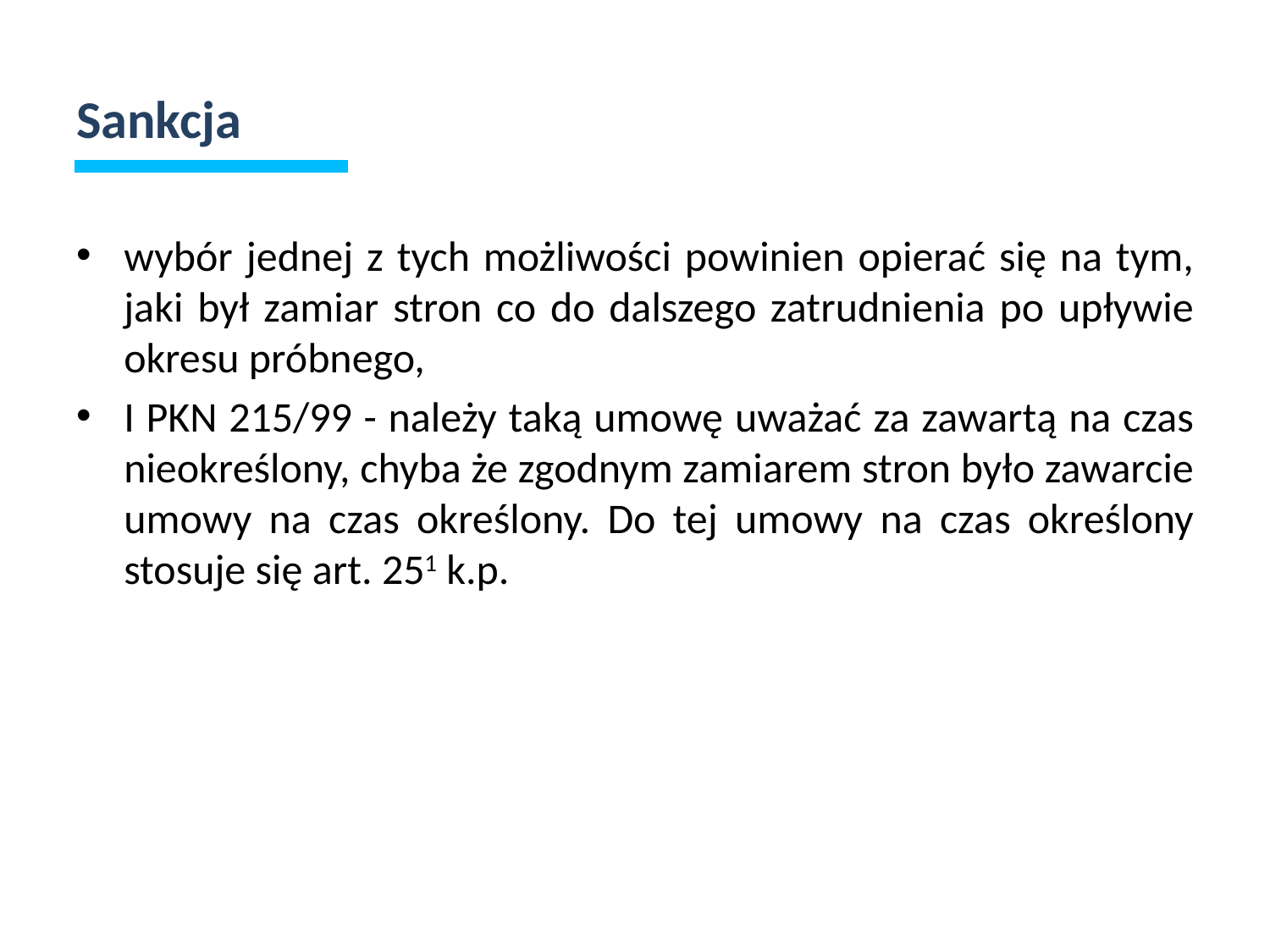

# Sankcja
wybór jednej z tych możliwości powinien opierać się na tym, jaki był zamiar stron co do dalszego zatrudnienia po upływie okresu próbnego,
I PKN 215/99 - należy taką umowę uważać za zawartą na czas nieokreślony, chyba że zgodnym zamiarem stron było zawarcie umowy na czas określony. Do tej umowy na czas określony stosuje się art. 251 k.p.